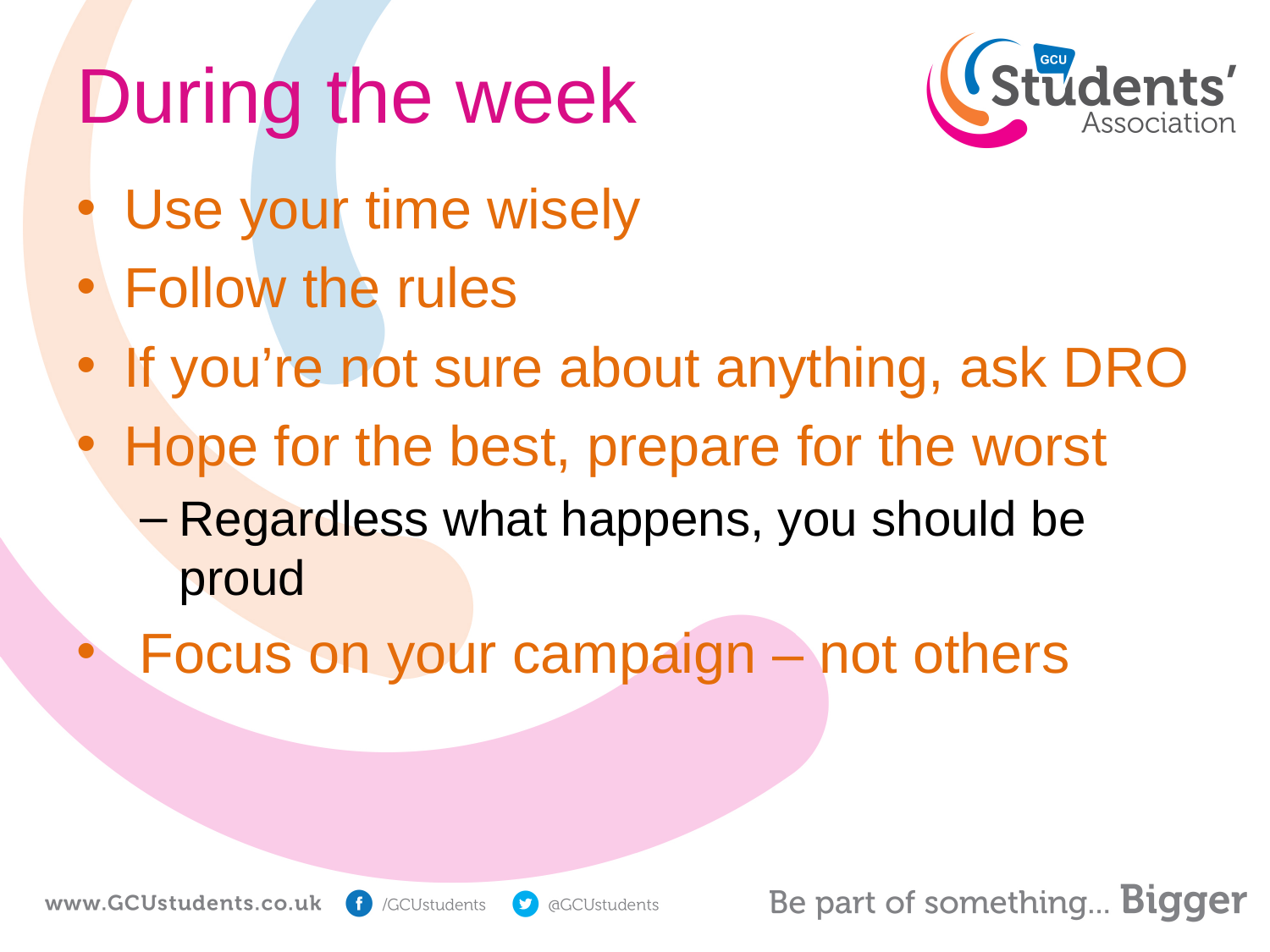

# During the week
Use your time wisely
Follow the rules
If you’re not sure about anything, ask DRO
Hope for the best, prepare for the worst
Regardless what happens, you should be proud
 Focus on your campaign – not others